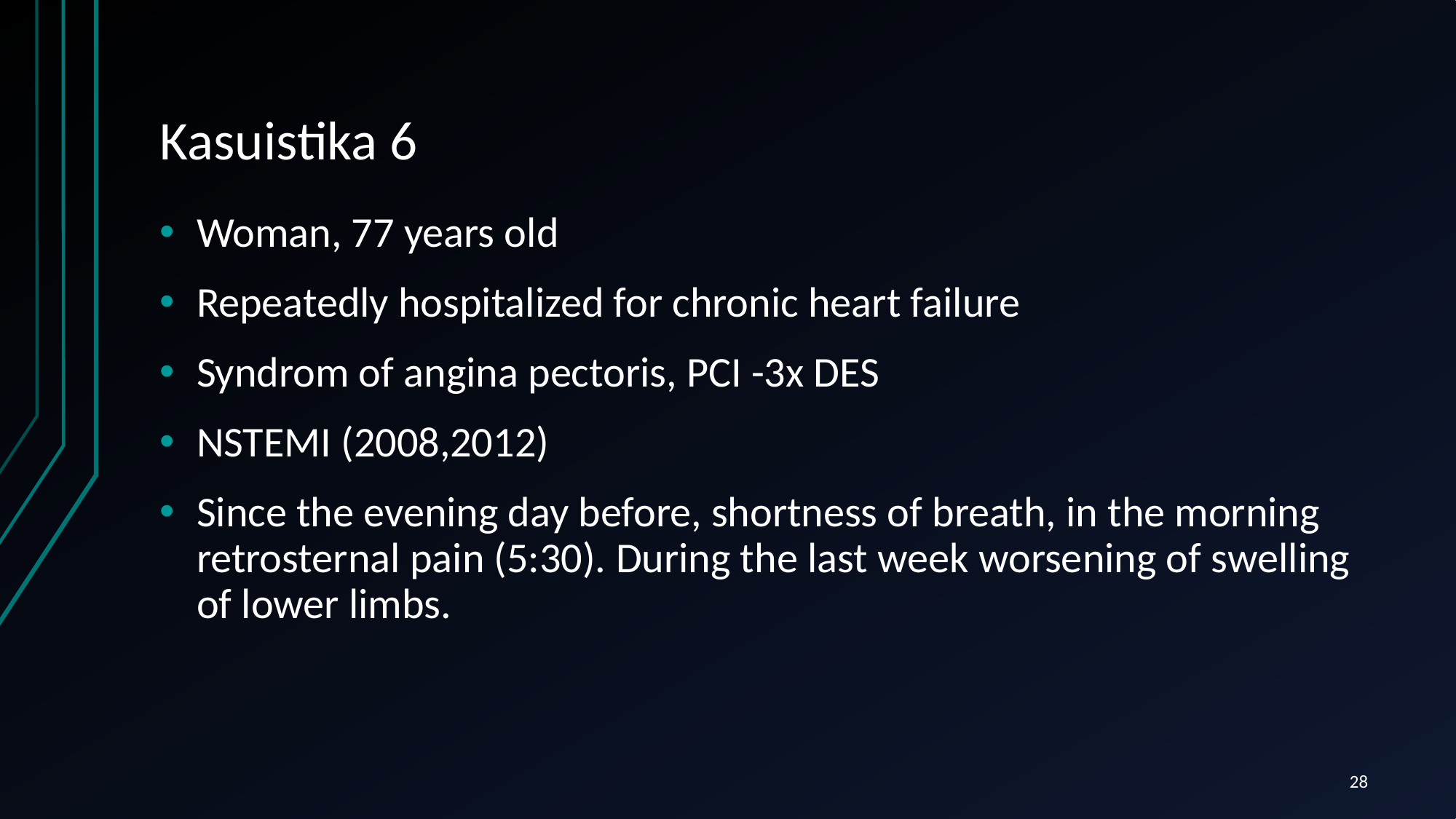

# Kasuistika 6
Woman, 77 years old
Repeatedly hospitalized for chronic heart failure
Syndrom of angina pectoris, PCI -3x DES
NSTEMI (2008,2012)
Since the evening day before, shortness of breath, in the morning retrosternal pain (5:30). During the last week worsening of swelling of lower limbs.
28